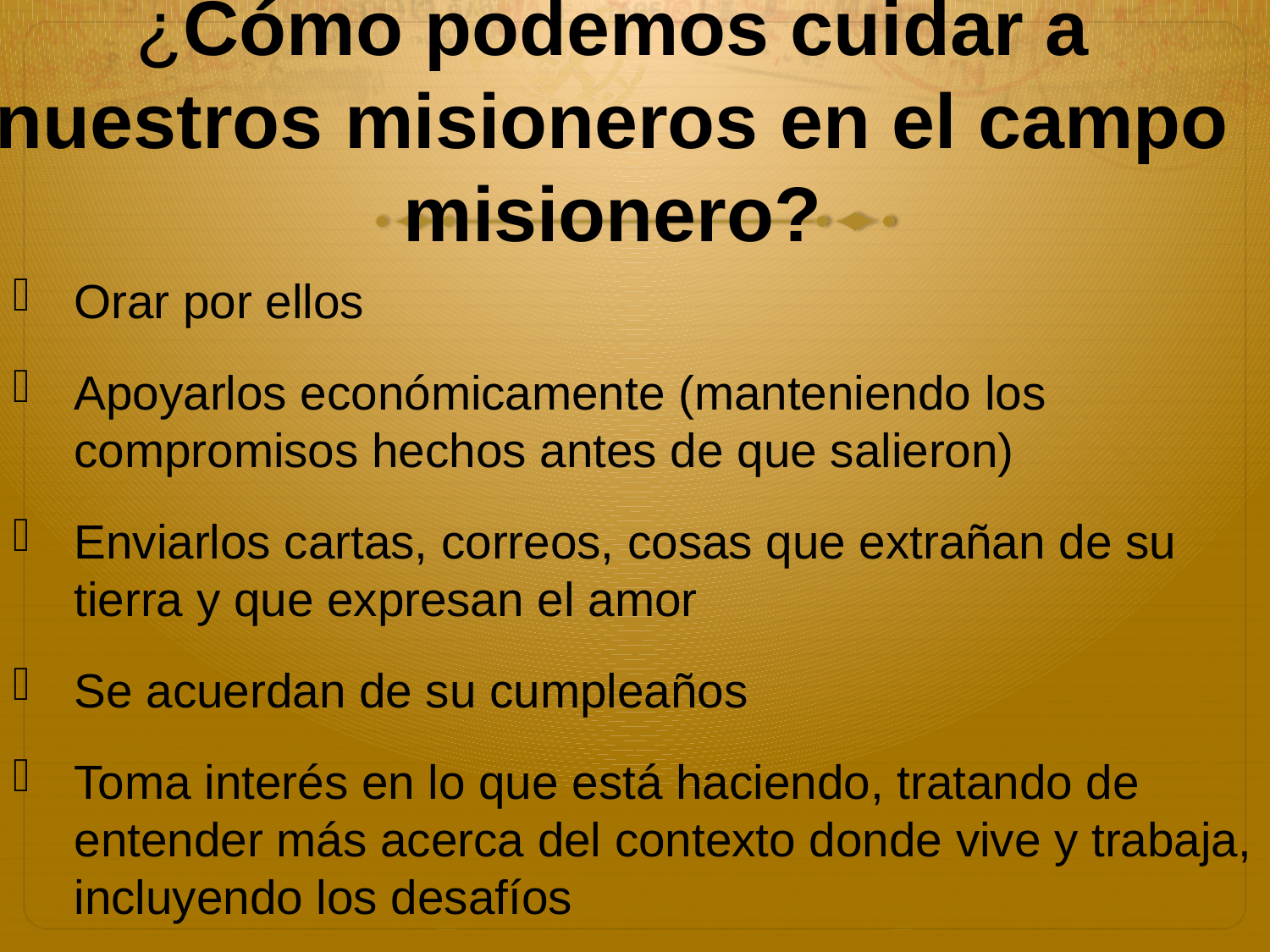

# ¿Cómo podemos cuidar a nuestros misioneros en el campo misionero?
Orar por ellos
Apoyarlos económicamente (manteniendo los compromisos hechos antes de que salieron)
Enviarlos cartas, correos, cosas que extrañan de su tierra y que expresan el amor
Se acuerdan de su cumpleaños
Toma interés en lo que está haciendo, tratando de entender más acerca del contexto donde vive y trabaja, incluyendo los desafíos